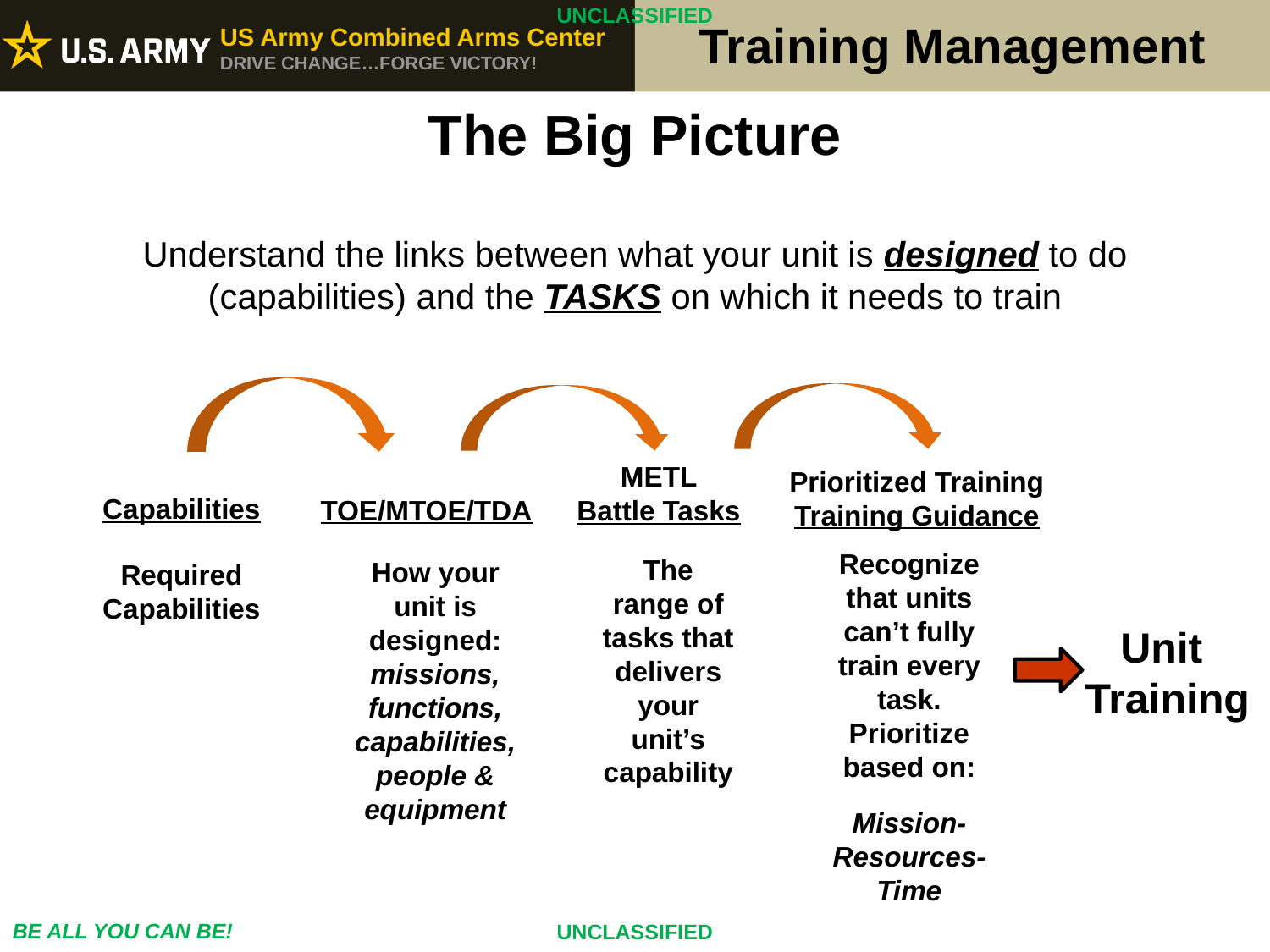

The Big Picture
Understand the links between what your unit is designed to do (capabilities) and the TASKS on which it needs to train

TOE/MTOE/TDA
How your unit is designed:
missions, functions, capabilities, people & equipment

Prioritized Training
Training Guidance

METL
Battle Tasks
The range of tasks that delivers your unit’s capability
Capabilities
Required Capabilities

Recognize that units can’t fully train every task. Prioritize based on:

Mission-Resources-Time
Unit
Training